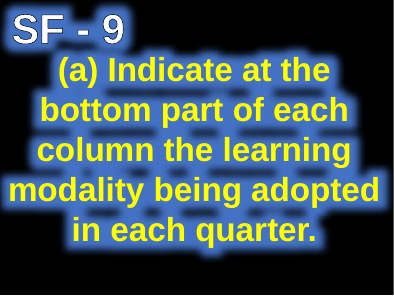

SF - 9
(a) Indicate at the bottom part of each column the learning modality being adopted in each quarter.